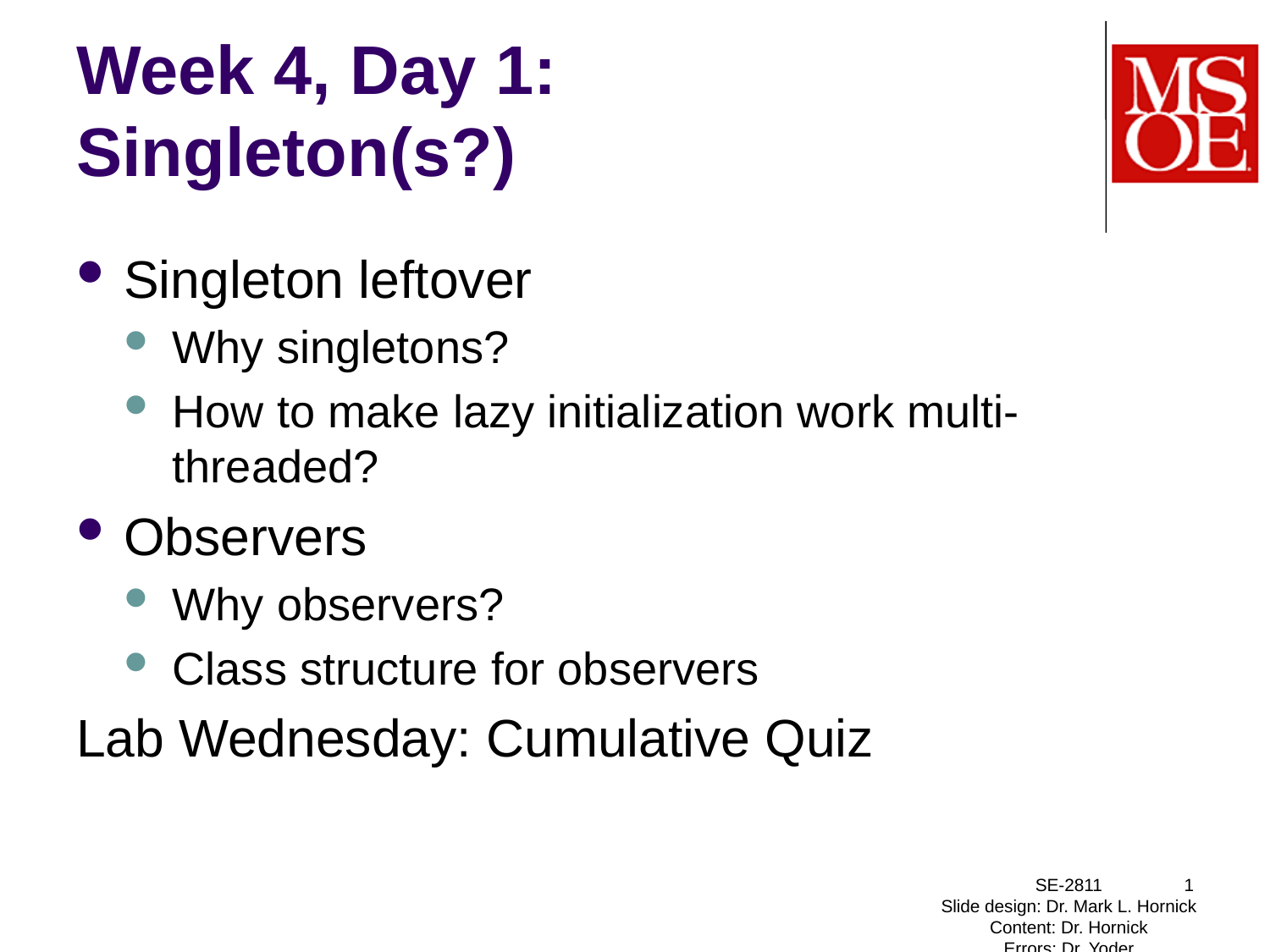

# Week 4, Day 1: Singleton(s?)
Singleton leftover
Why singletons?
How to make lazy initialization work multi-threaded?
Observers
Why observers?
Class structure for observers
Lab Wednesday: Cumulative Quiz
SE-2811
Slide design: Dr. Mark L. Hornick
Content: Dr. Hornick
Errors: Dr. Yoder
1